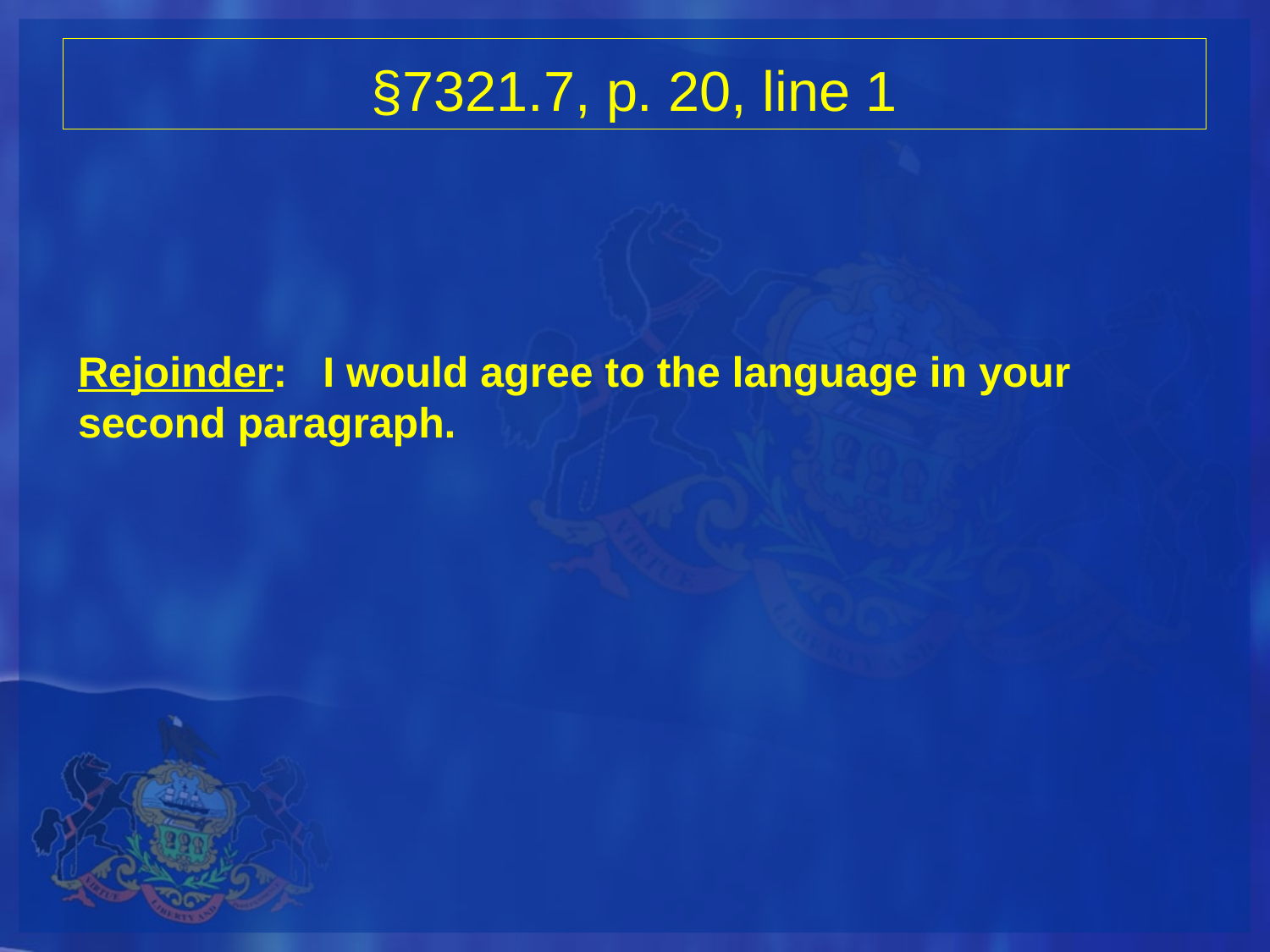

# §7321.7, p. 20, line 1
Rejoinder:   I would agree to the language in your second paragraph.